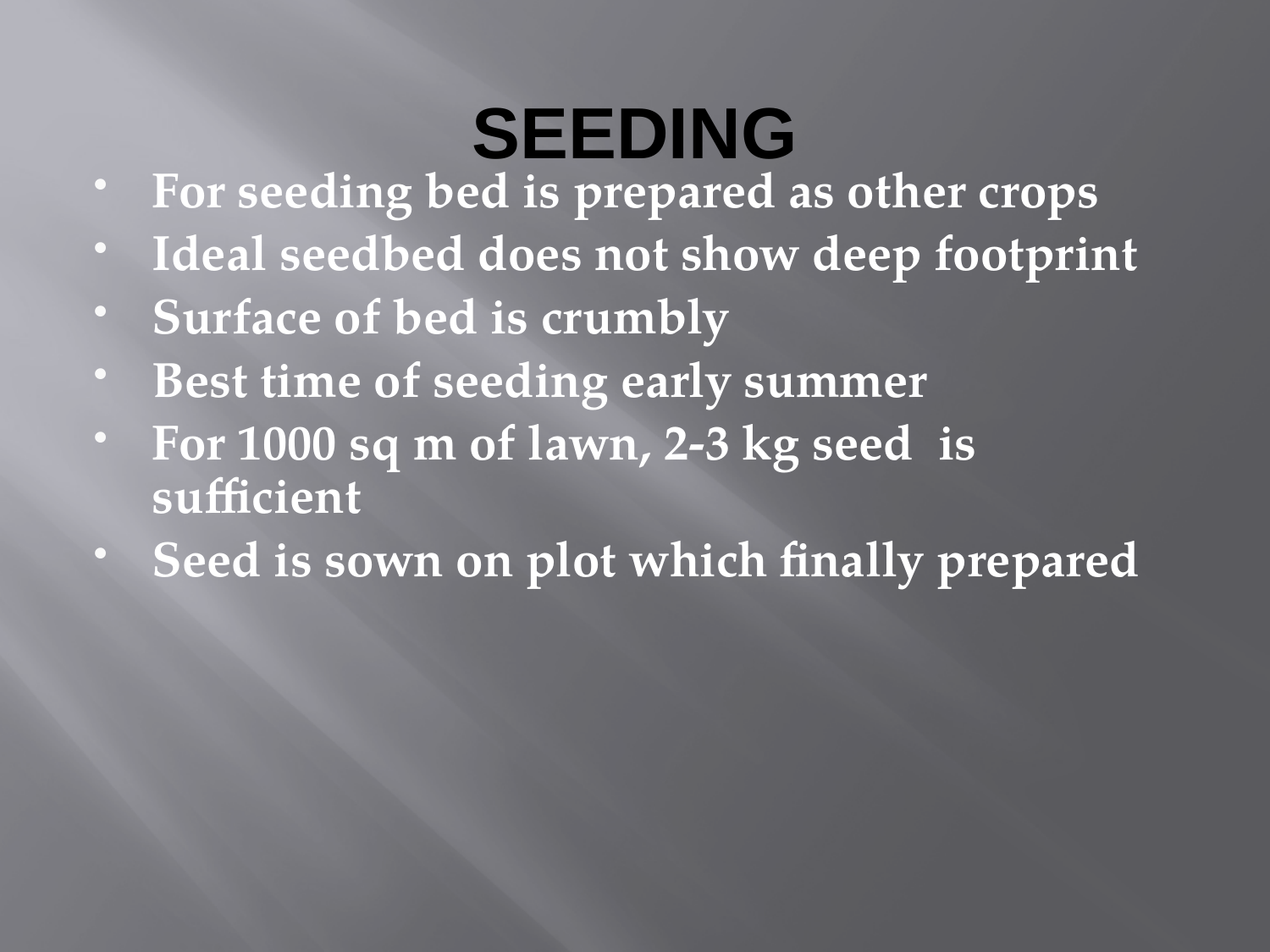

# SEEDING
For seeding bed is prepared as other crops
Ideal seedbed does not show deep footprint
Surface of bed is crumbly
Best time of seeding early summer
For 1000 sq m of lawn, 2-3 kg seed  is sufficient
Seed is sown on plot which finally prepared